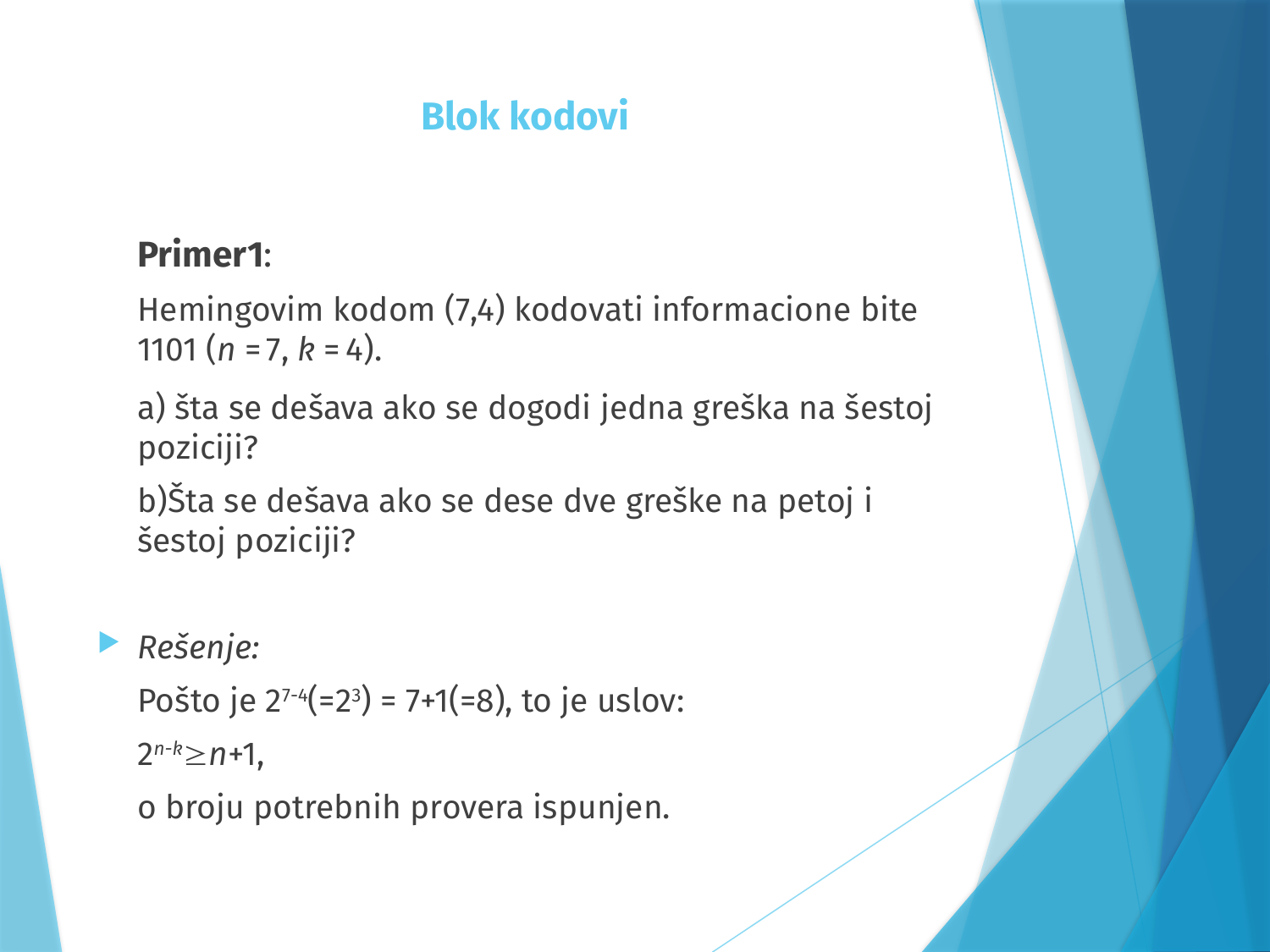

# Blok kodovi
	Primer1:
	Hemingovim kodom (7,4) kodovati informacione bite 1101 (n = 7, k = 4).
	a) šta se dešava ako se dogodi jedna greška na šestoj poziciji?
	b)Šta se dešava ako se dese dve greške na petoj i šestoj poziciji?

Rešenje:
	Pošto je 27-4(=23) = 7+1(=8), to je uslov:
	2n-k≥n+1,
	o broju potrebnih provera ispunjen.